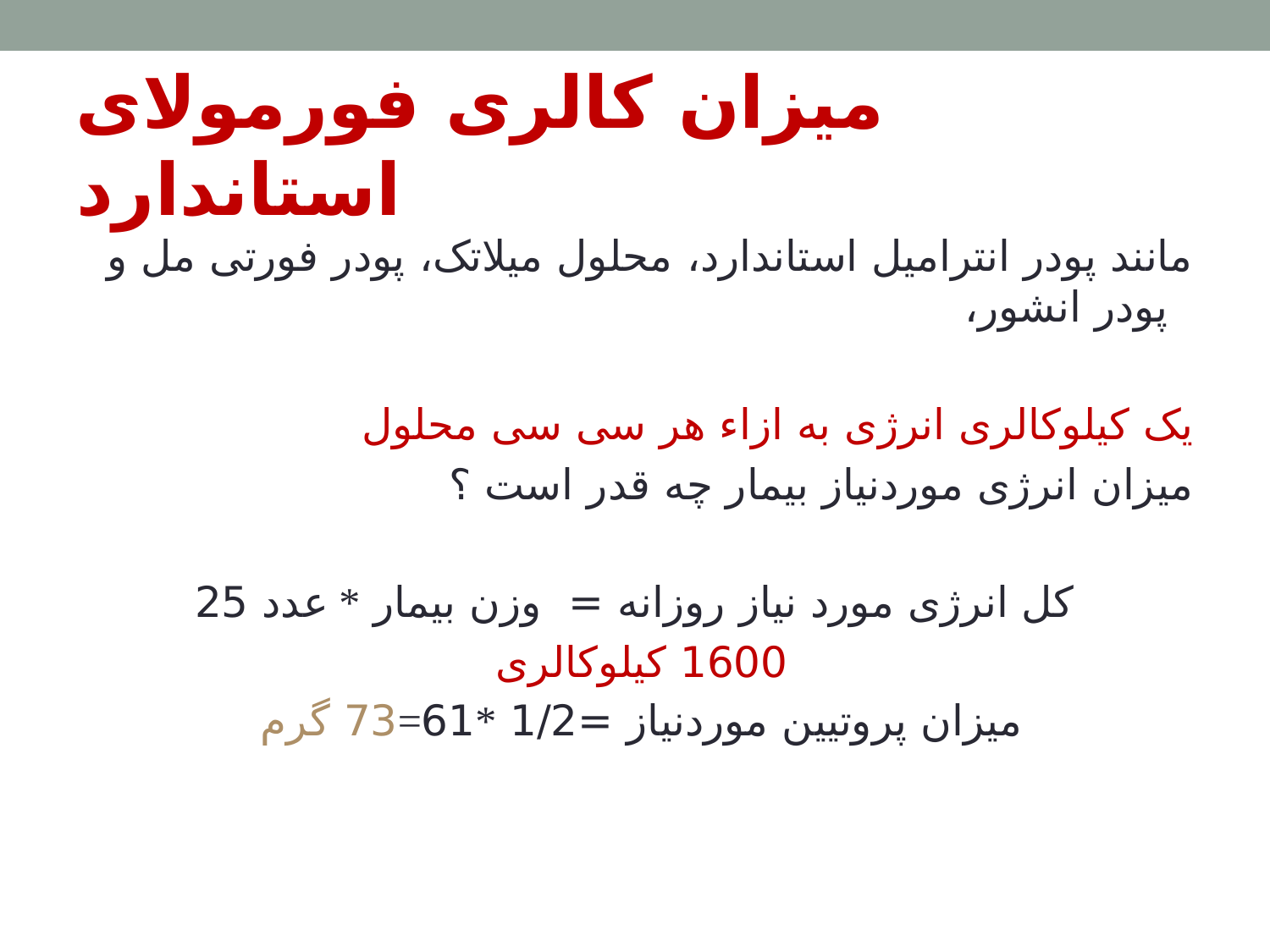

# میزان کالری فورمولای استاندارد
مانند پودر انترامیل استاندارد، محلول میلاتک، پودر فورتی مل و پودر انشور،

یک کیلوکالری انرژی به ازاء هر سی سی محلول
میزان انرژی موردنیاز بیمار چه قدر است ؟

کل انرژی مورد نیاز روزانه =  وزن بیمار * عدد 25
1600 کیلوکالری
میزان پروتیین موردنیاز =1/2 *61=73 گرم